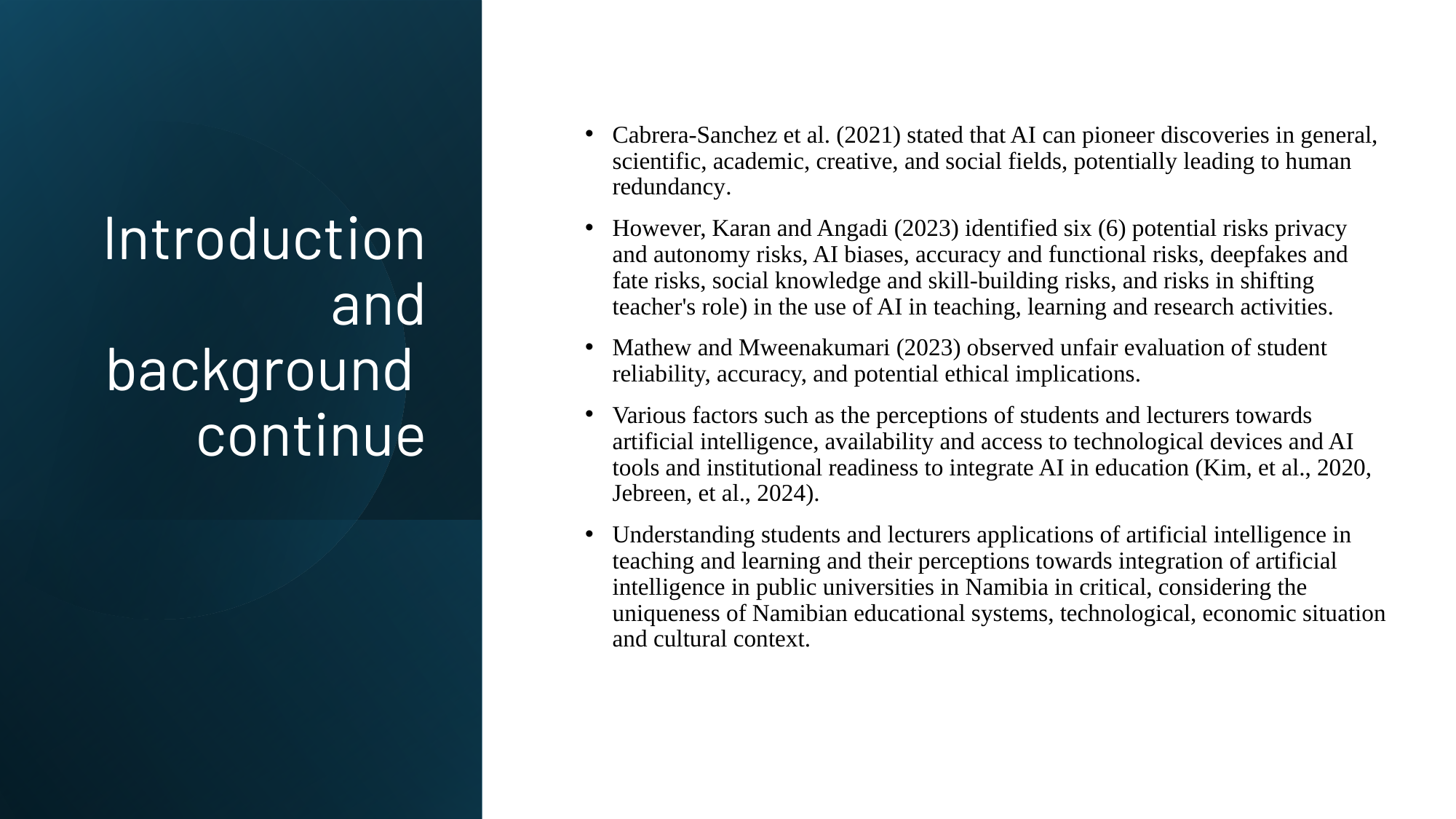

# Introduction and background  continue
Cabrera-Sanchez et al. (2021) stated that AI can pioneer discoveries in general, scientific, academic, creative, and social fields, potentially leading to human redundancy.
However, Karan and Angadi (2023) identified six (6) potential risks privacy and autonomy risks, AI biases, accuracy and functional risks, deepfakes and fate risks, social knowledge and skill-building risks, and risks in shifting teacher's role) in the use of AI in teaching, learning and research activities.
Mathew and Mweenakumari (2023) observed unfair evaluation of student reliability, accuracy, and potential ethical implications.
Various factors such as the perceptions of students and lecturers towards artificial intelligence, availability and access to technological devices and AI tools and institutional readiness to integrate AI in education (Kim, et al., 2020, Jebreen, et al., 2024).
Understanding students and lecturers applications of artificial intelligence in teaching and learning and their perceptions towards integration of artificial intelligence in public universities in Namibia in critical, considering the uniqueness of Namibian educational systems, technological, economic situation and cultural context.